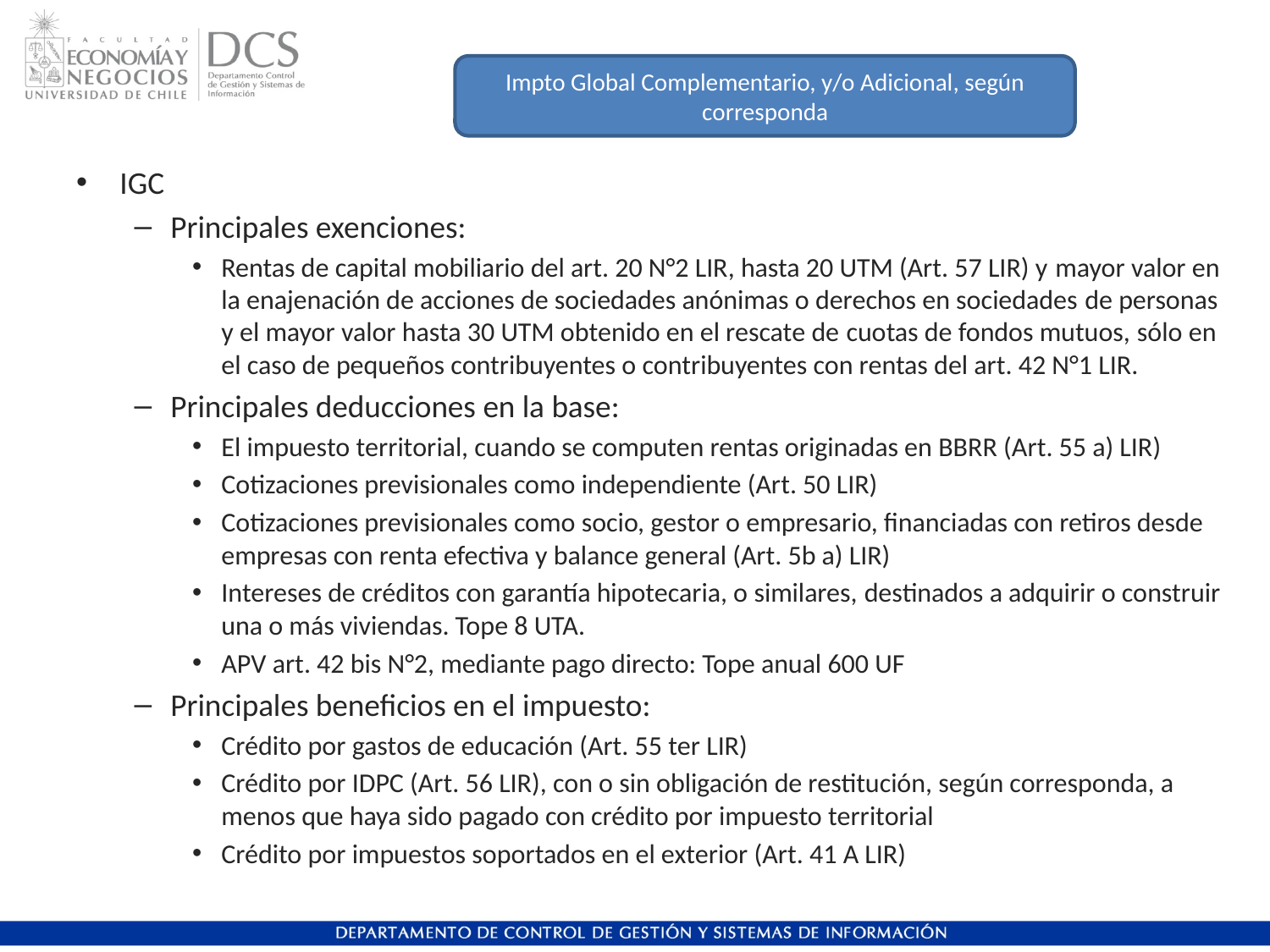

Impto Global Complementario, y/o Adicional, según corresponda
IGC
Principales exenciones:
Rentas de capital mobiliario del art. 20 N°2 LIR, hasta 20 UTM (Art. 57 LIR) y mayor valor en la enajenación de acciones de sociedades anónimas o derechos en sociedades de personas y el mayor valor hasta 30 UTM obtenido en el rescate de cuotas de fondos mutuos, sólo en el caso de pequeños contribuyentes o contribuyentes con rentas del art. 42 N°1 LIR.
Principales deducciones en la base:
El impuesto territorial, cuando se computen rentas originadas en BBRR (Art. 55 a) LIR)
Cotizaciones previsionales como independiente (Art. 50 LIR)
Cotizaciones previsionales como socio, gestor o empresario, financiadas con retiros desde empresas con renta efectiva y balance general (Art. 5b a) LIR)
Intereses de créditos con garantía hipotecaria, o similares, destinados a adquirir o construir una o más viviendas. Tope 8 UTA.
APV art. 42 bis N°2, mediante pago directo: Tope anual 600 UF
Principales beneficios en el impuesto:
Crédito por gastos de educación (Art. 55 ter LIR)
Crédito por IDPC (Art. 56 LIR), con o sin obligación de restitución, según corresponda, a menos que haya sido pagado con crédito por impuesto territorial
Crédito por impuestos soportados en el exterior (Art. 41 A LIR)